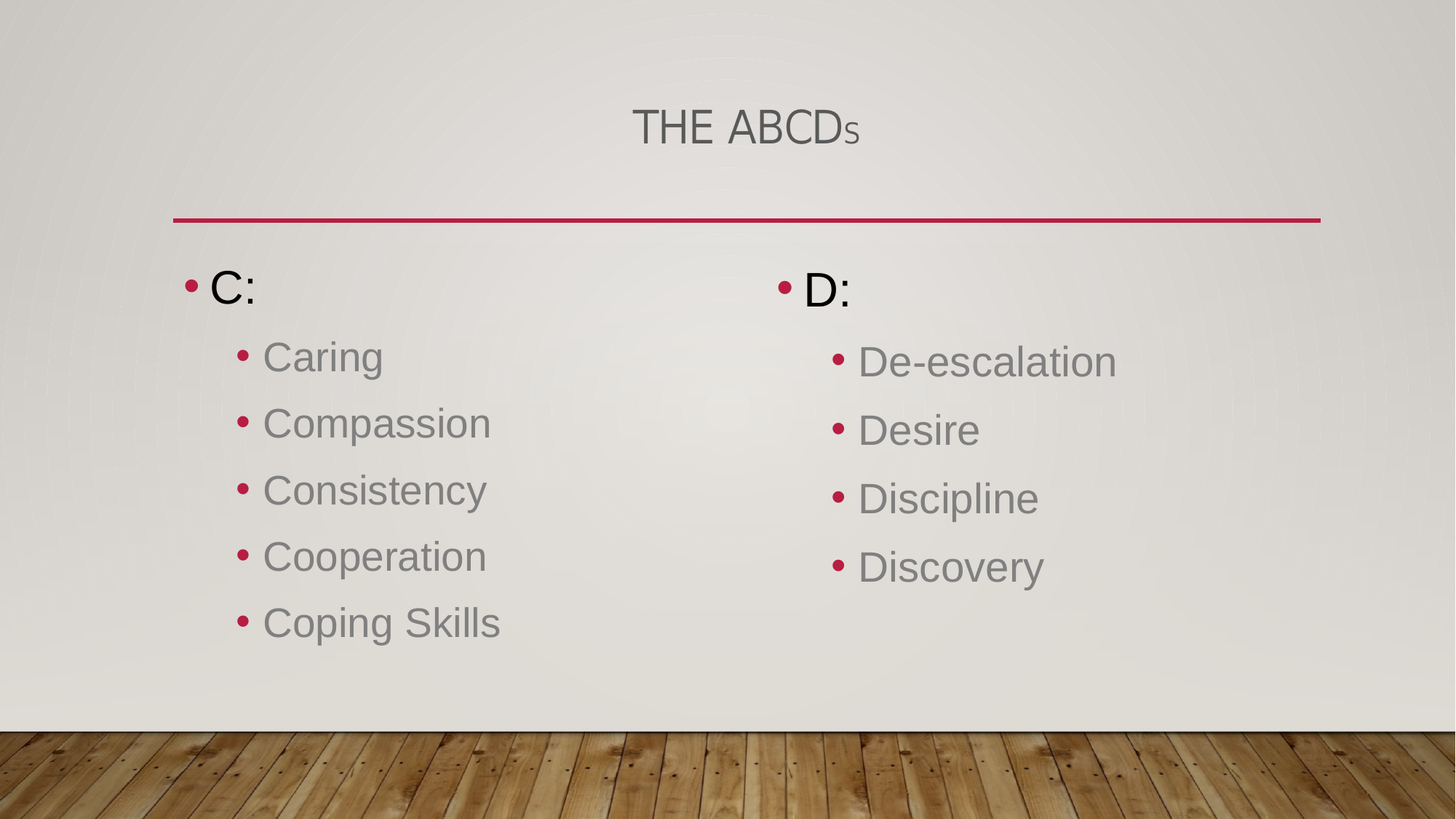

# The ABCds
C:
Caring
Compassion
Consistency
Cooperation
Coping Skills

D:
De-escalation
Desire
Discipline
Discovery